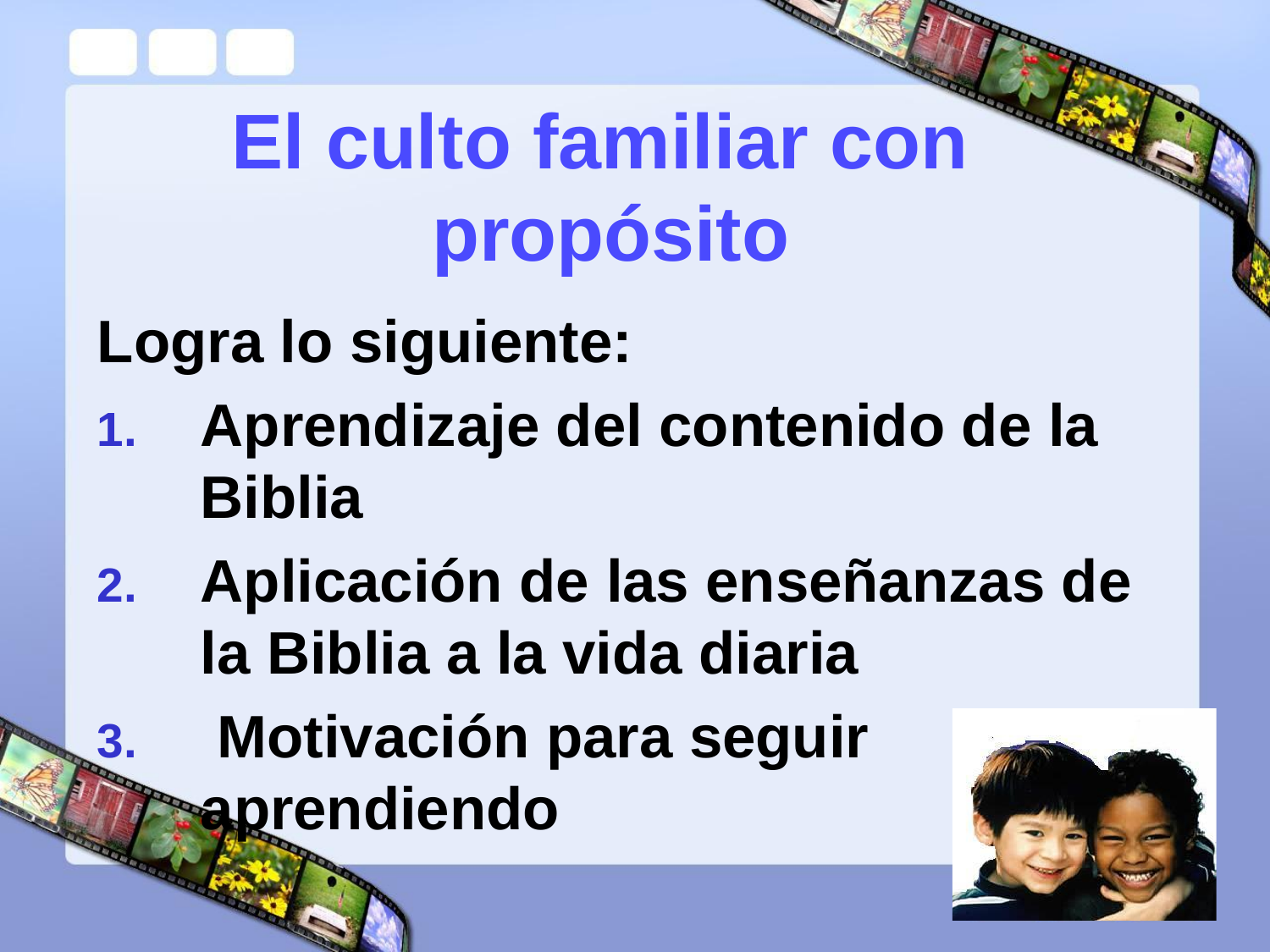

El culto familiar con
propósito
Logra lo siguiente:
Aprendizaje del contenido de la Biblia
Aplicación de las enseñanzas de la Biblia a la vida diaria
 Motivación para seguir aprendiendo